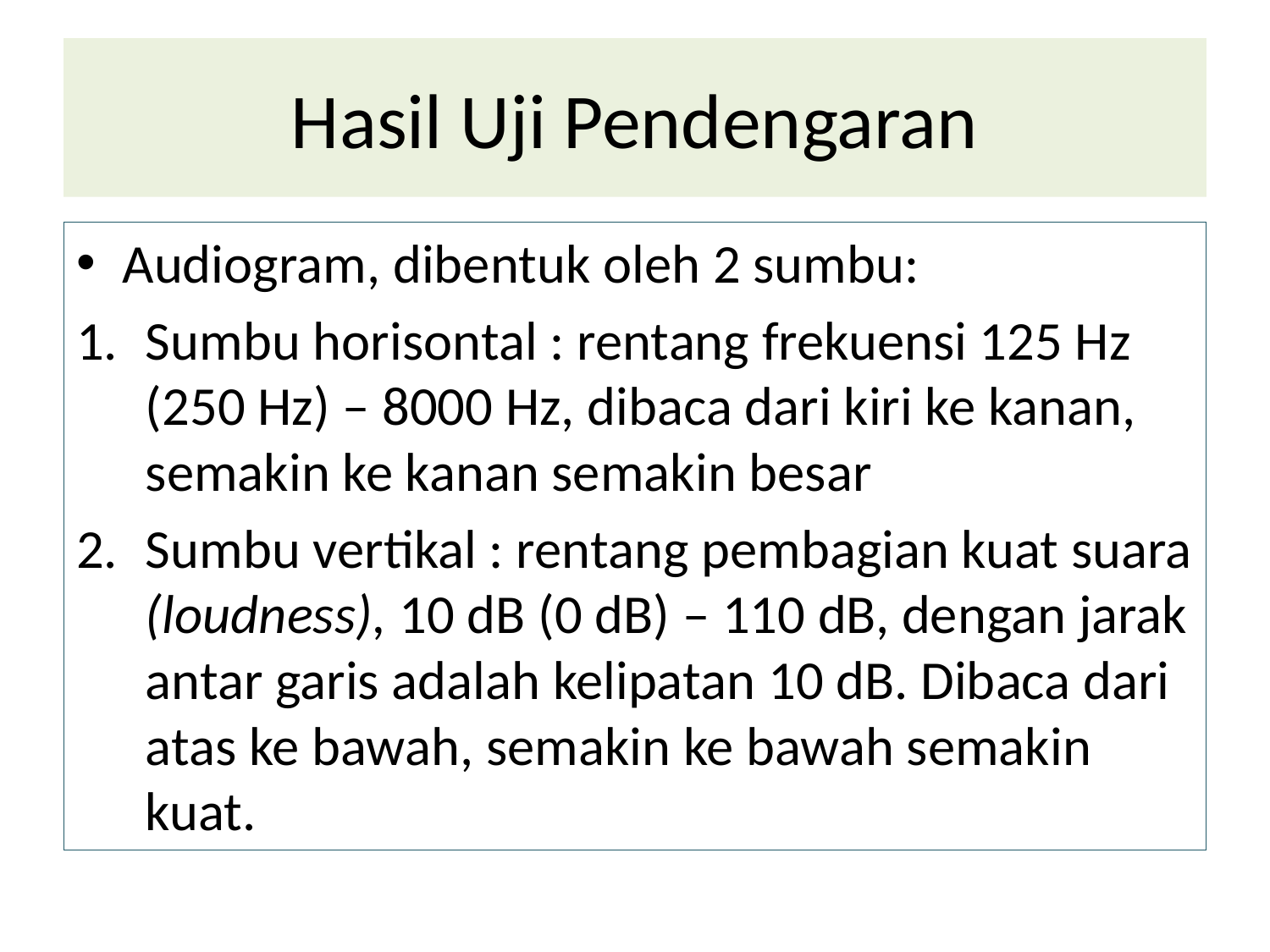

# Hasil Uji Pendengaran
Audiogram, dibentuk oleh 2 sumbu:
Sumbu horisontal : rentang frekuensi 125 Hz (250 Hz) – 8000 Hz, dibaca dari kiri ke kanan, semakin ke kanan semakin besar
Sumbu vertikal : rentang pembagian kuat suara (loudness), 10 dB (0 dB) – 110 dB, dengan jarak antar garis adalah kelipatan 10 dB. Dibaca dari atas ke bawah, semakin ke bawah semakin kuat.